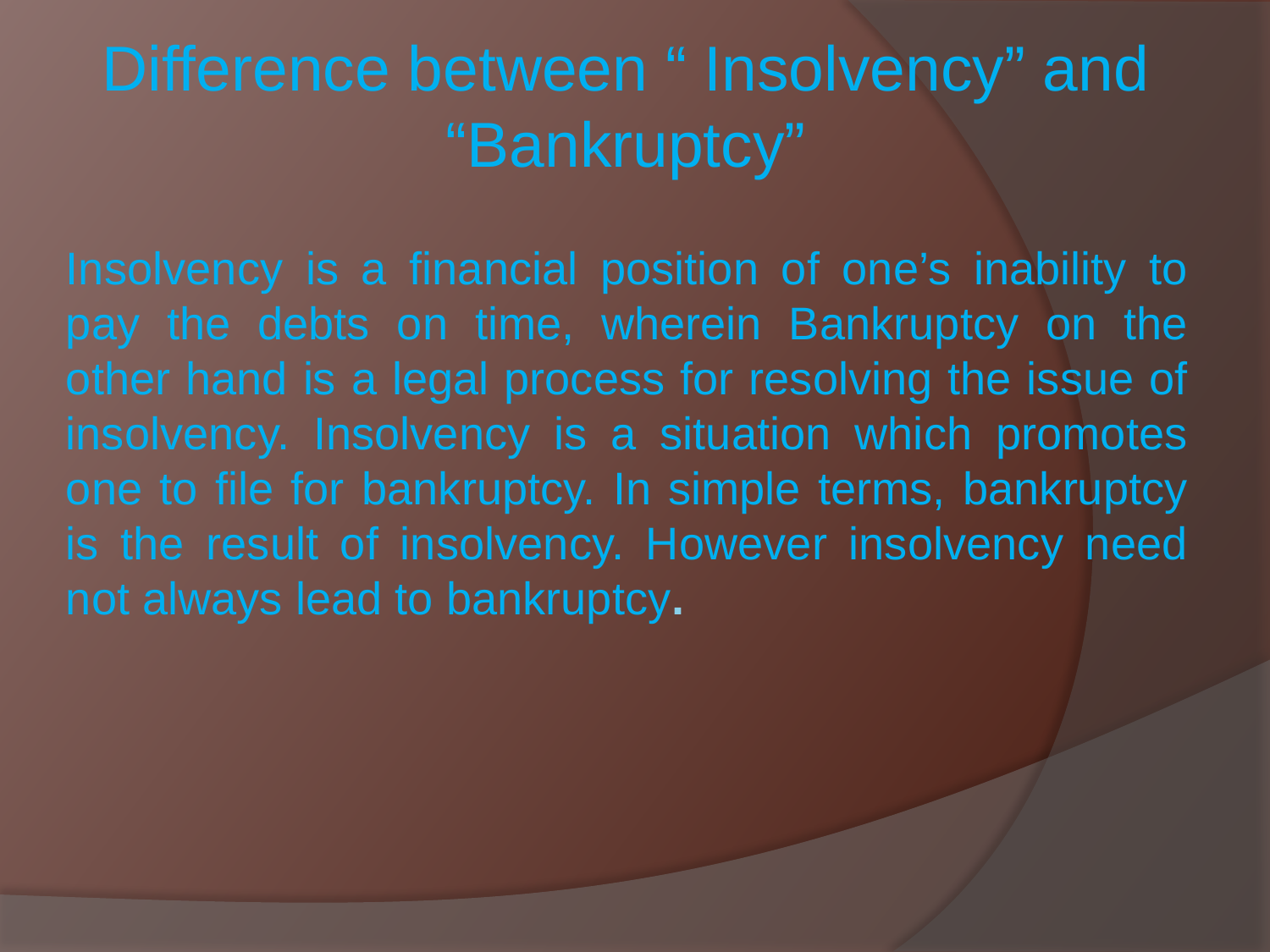

Difference between “ Insolvency” and “Bankruptcy”
# Insolvency is a financial position of one’s inability to pay the debts on time, wherein Bankruptcy on the other hand is a legal process for resolving the issue of insolvency. Insolvency is a situation which promotes one to file for bankruptcy. In simple terms, bankruptcy is the result of insolvency. However insolvency need not always lead to bankruptcy.